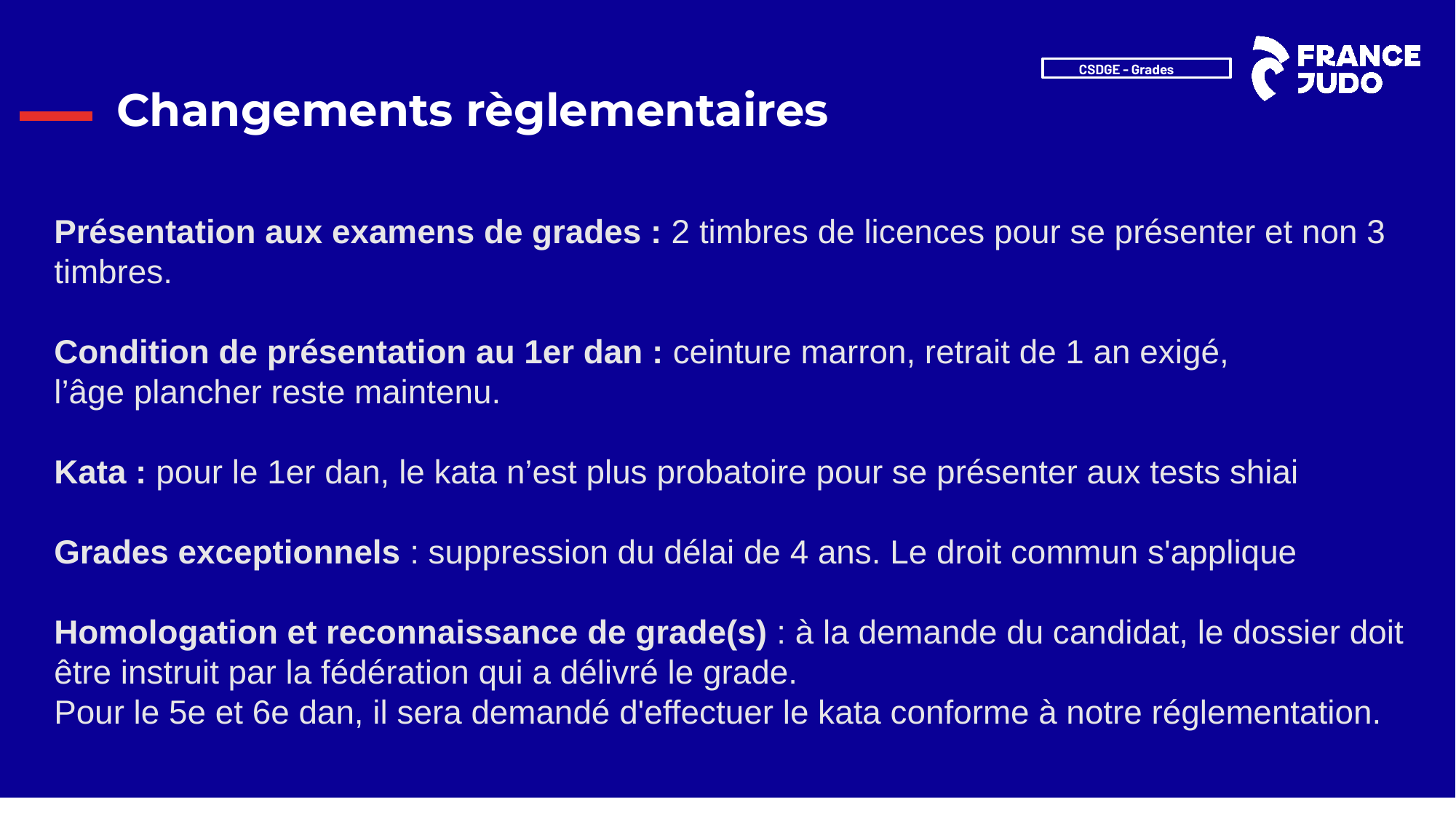

# Changements règlementaires
Présentation aux examens de grades : 2 timbres de licences pour se présenter et non 3 timbres.

Condition de présentation au 1er dan : ceinture marron, retrait de 1 an exigé,
l’âge plancher reste maintenu.

Kata : pour le 1er dan, le kata n’est plus probatoire pour se présenter aux tests shiai

Grades exceptionnels : suppression du délai de 4 ans. Le droit commun s'applique

Homologation et reconnaissance de grade(s) : à la demande du candidat, le dossier doit être instruit par la fédération qui a délivré le grade.
Pour le 5e et 6e dan, il sera demandé d'effectuer le kata conforme à notre réglementation.